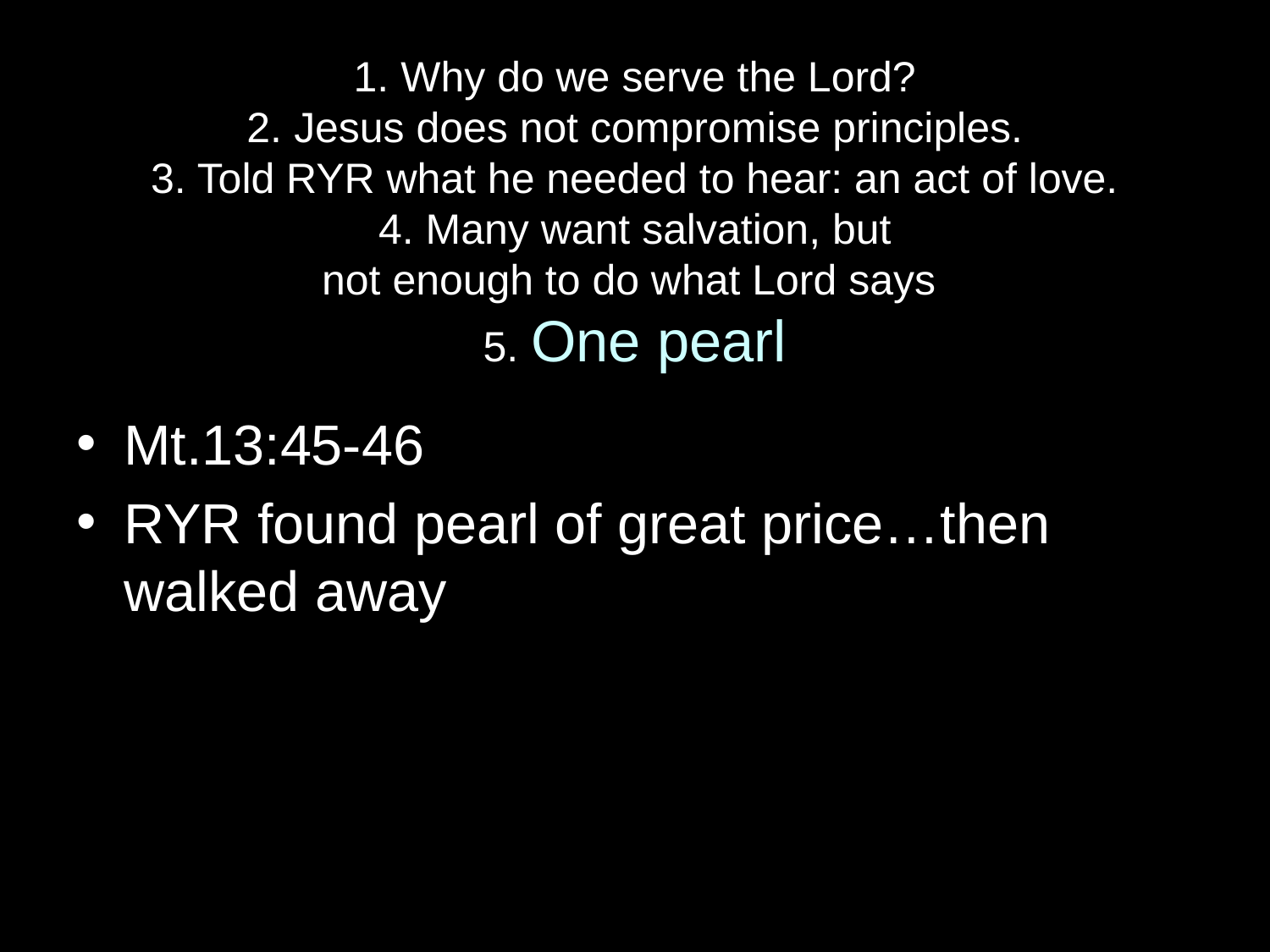

# 1. Why do we serve the Lord? 2. Jesus does not compromise principles. 3. Told RYR what he needed to hear: an act of love. 4. Many want salvation, but not enough to do what Lord says 5. One pearl
Mt.13:45-46
RYR found pearl of great price…then walked away